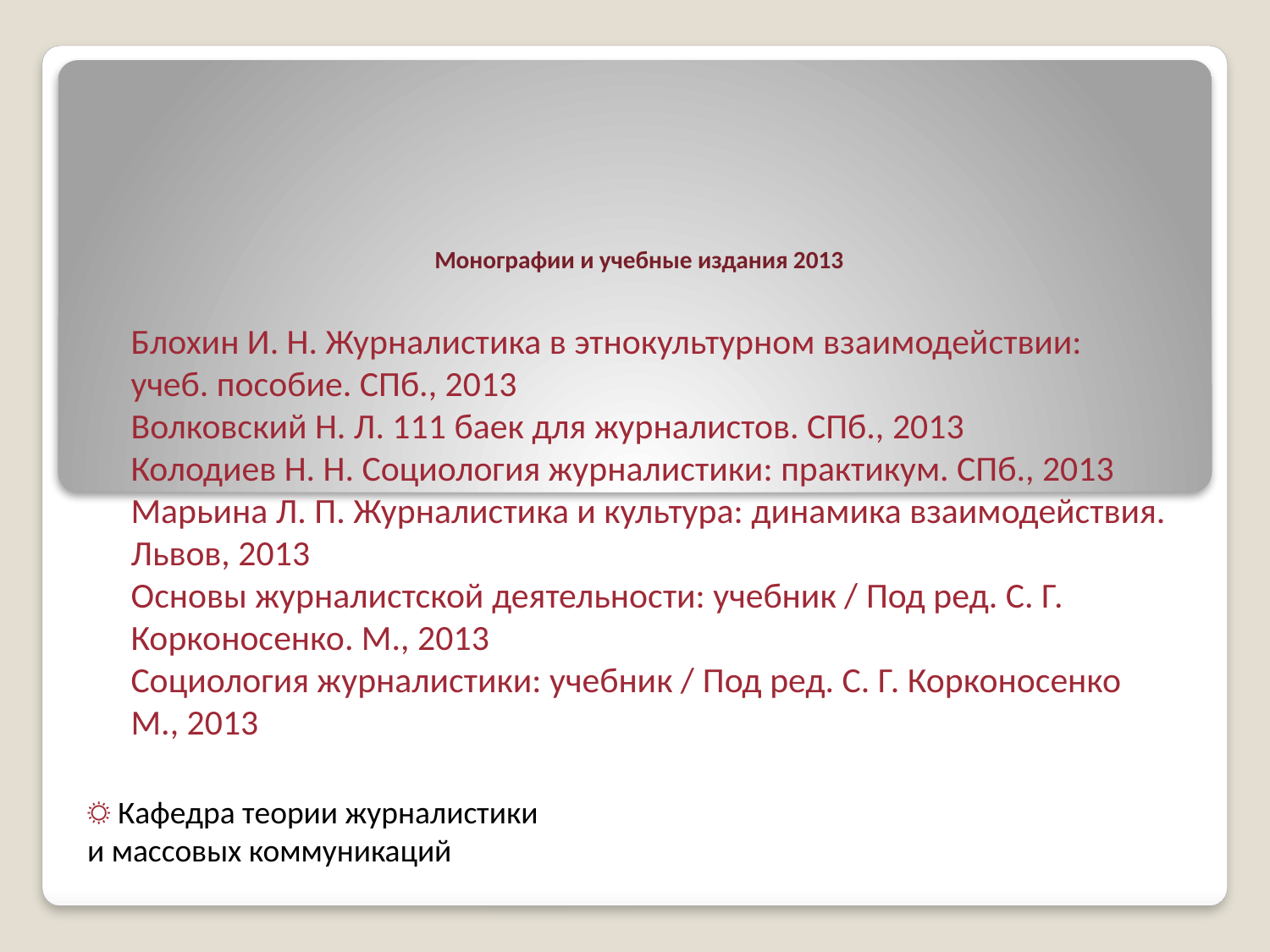

# Монографии и учебные издания 2013

Блохин И. Н. Журналистика в этнокультурном взаимодействии: учеб. пособие. СПб., 2013
Волковский Н. Л. 111 баек для журналистов. СПб., 2013
Колодиев Н. Н. Социология журналистики: практикум. СПб., 2013
Марьина Л. П. Журналистика и культура: динамика взаимодействия. Львов, 2013
Основы журналистской деятельности: учебник / Под ред. С. Г. Корконосенко. М., 2013
Социология журналистики: учебник / Под ред. С. Г. Корконосенко М., 2013

☼ Кафедра теории журналистики
и массовых коммуникаций